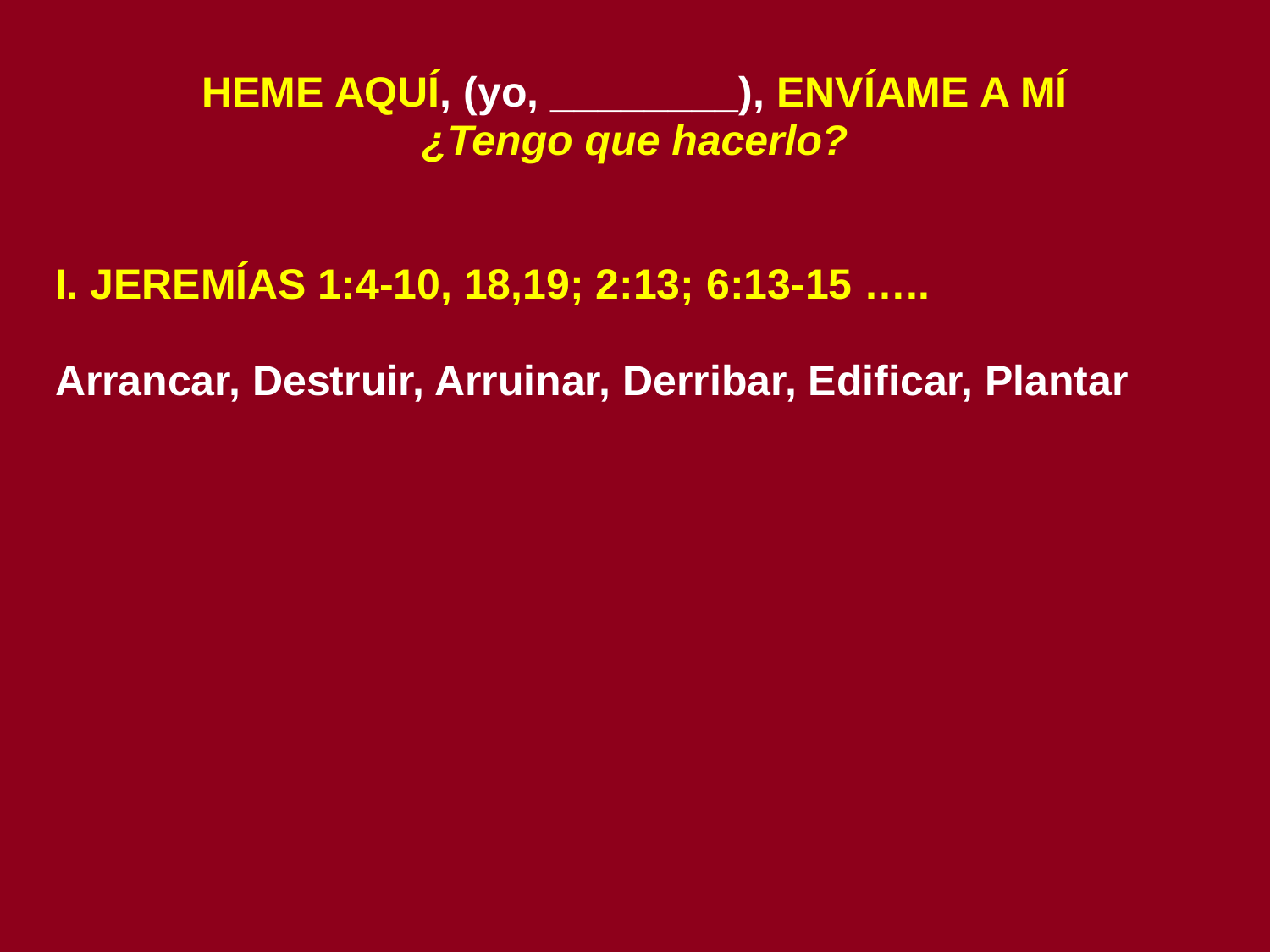

# HEME AQUÍ, (yo, ________), ENVÍAME A MÍ ¿Tengo que hacerlo?
I. JEREMÍAS 1:4-10, 18,19; 2:13; 6:13-15 …..

Arrancar, Destruir, Arruinar, Derribar, Edificar, Plantar